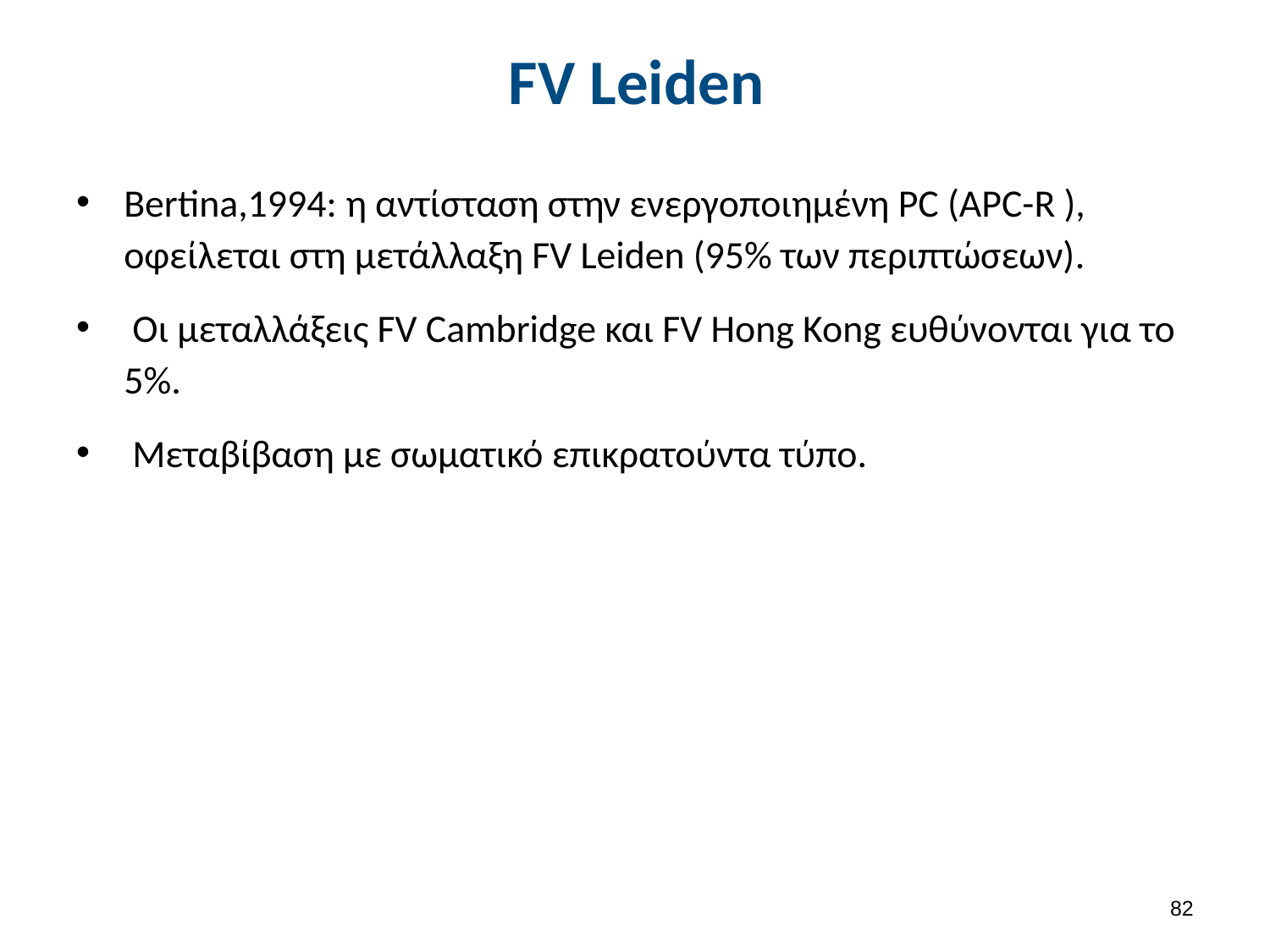

# FV Leiden
Bertina,1994: η αντίσταση στην ενεργοποιημένη PC (APC-R ), οφείλεται στη μετάλλαξη FV Leiden (95% των περιπτώσεων).
 Οι μεταλλάξεις FV Cambridge και FV Hong Kong ευθύνονται για το 5%.
 Μεταβίβαση με σωματικό επικρατούντα τύπο.
82